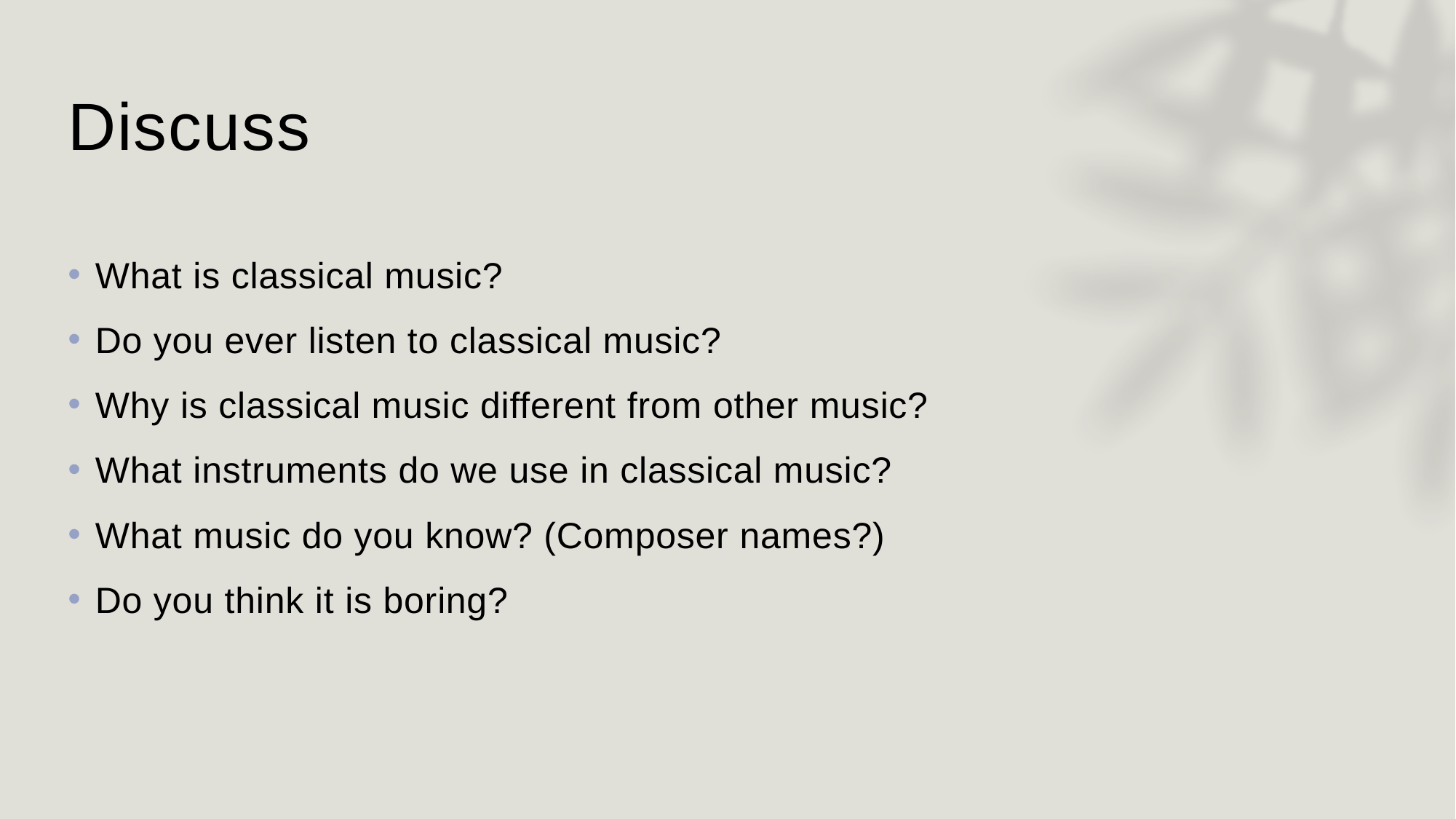

# Discuss
What is classical music?
Do you ever listen to classical music?
Why is classical music different from other music?
What instruments do we use in classical music?
What music do you know? (Composer names?)
Do you think it is boring?